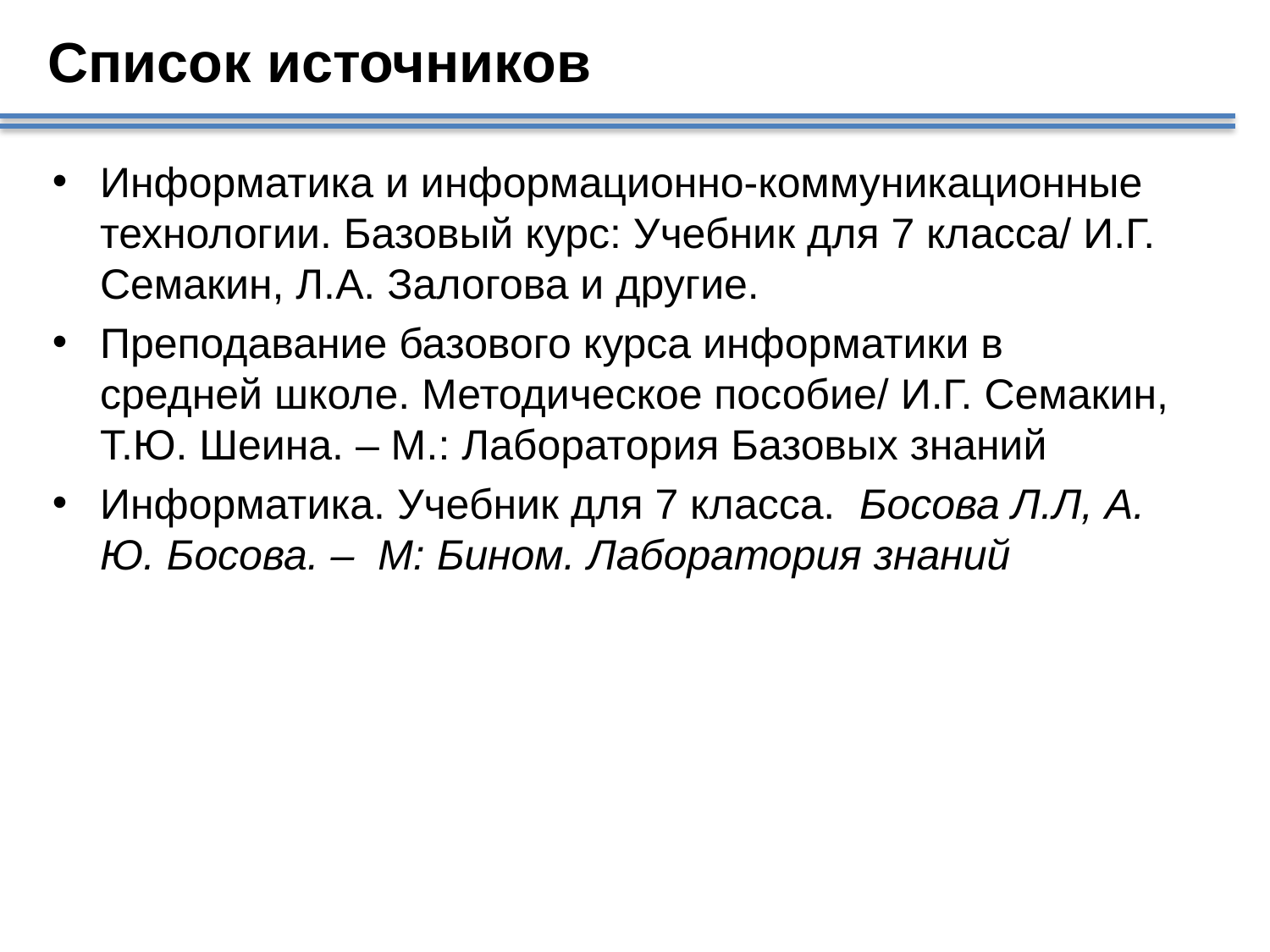

# Список источников
Информатика и информационно-коммуникационные технологии. Базовый курс: Учебник для 7 класса/ И.Г. Семакин, Л.А. Залогова и другие.
Преподавание базового курса информатики в средней школе. Методическое пособие/ И.Г. Семакин, Т.Ю. Шеина. – М.: Лаборатория Базовых знаний
Информатика. Учебник для 7 класса.  Босова Л.Л, А. Ю. Босова. –  М: Бином. Лаборатория знаний